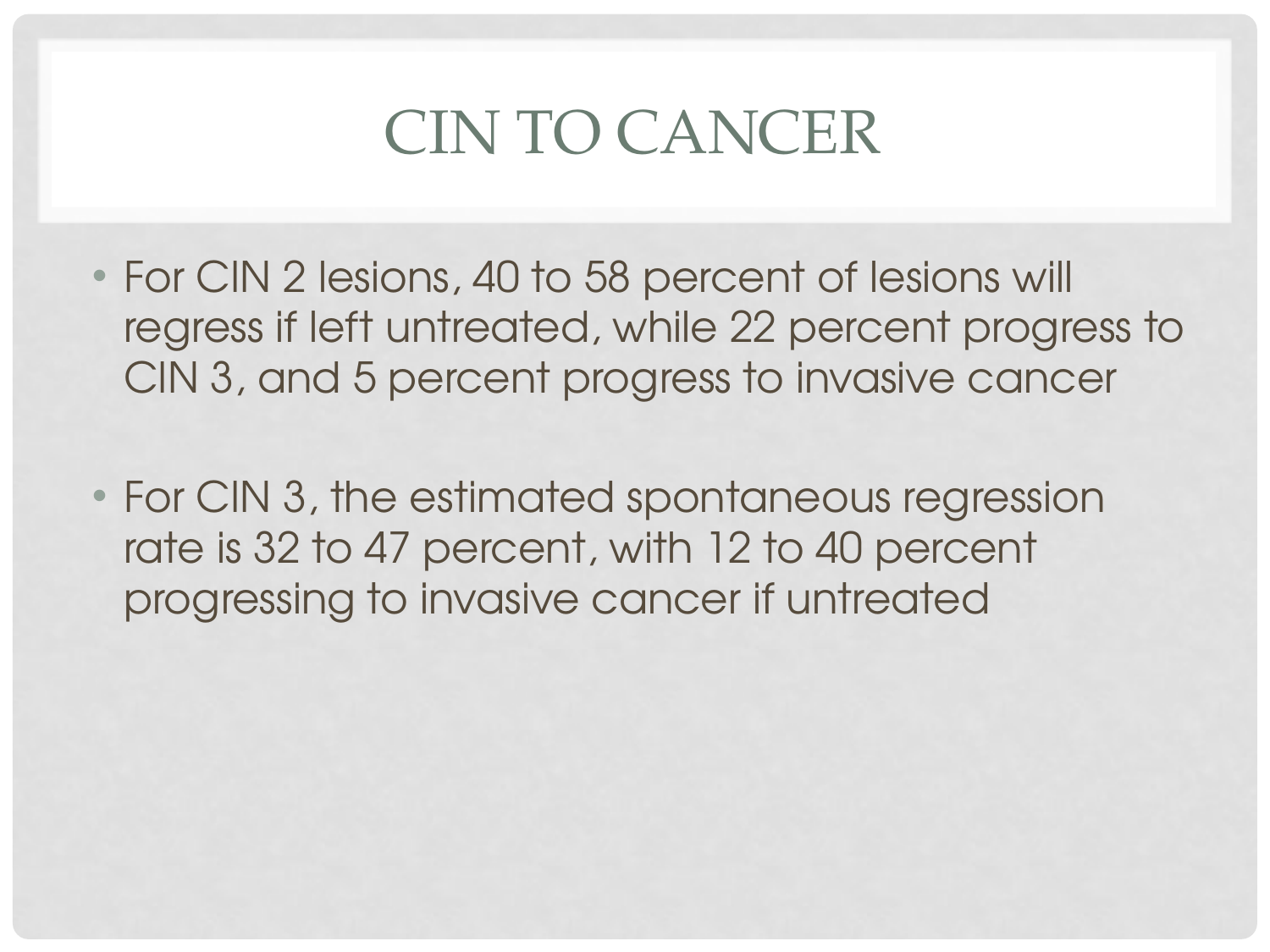

# CIN to cancer
For CIN 2 lesions, 40 to 58 percent of lesions will regress if left untreated, while 22 percent progress to CIN 3, and 5 percent progress to invasive cancer

For CIN 3, the estimated spontaneous regression rate is 32 to 47 percent, with 12 to 40 percent progressing to invasive cancer if untreated